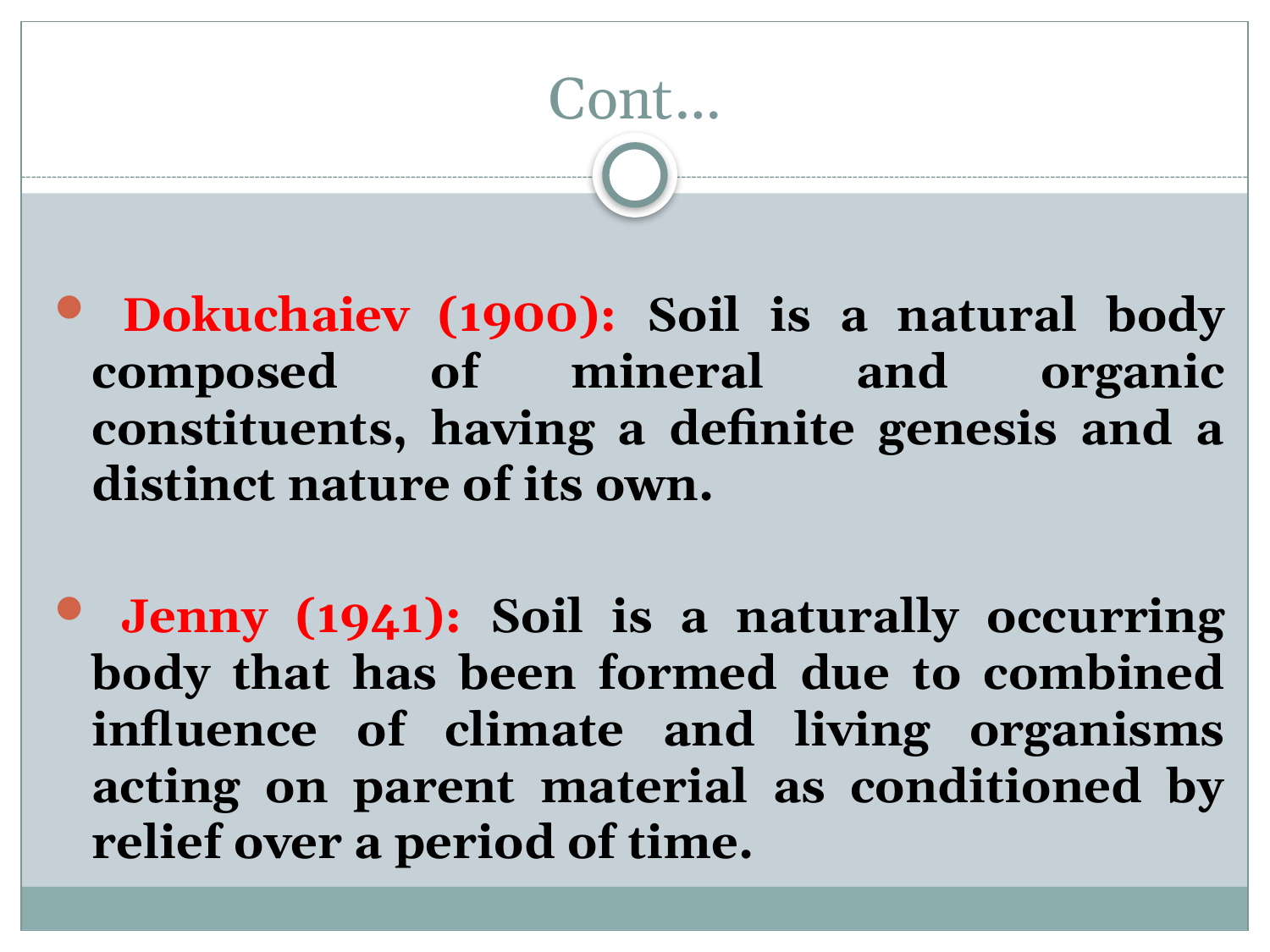

# Cont…

 Dokuchaiev (1900): Soil is a natural body composed of mineral and organic constituents, having a definite genesis and a distinct nature of its own.

 Jenny (1941): Soil is a naturally occurring body that has been formed due to combined influence of climate and living organisms acting on parent material as conditioned by relief over a period of time.